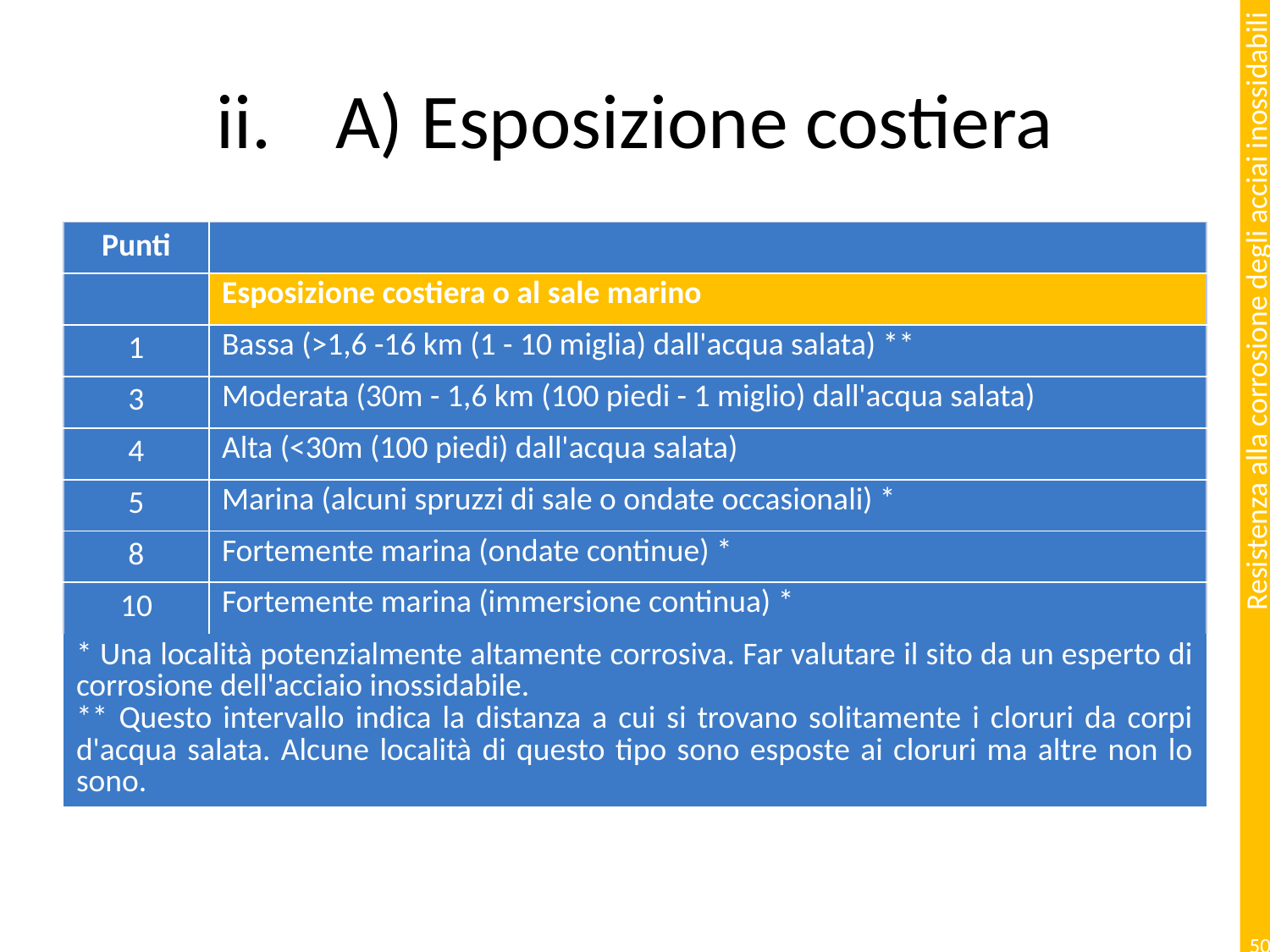

# A) Esposizione costiera
| Punti |  |
| --- | --- |
|  | Esposizione costiera o al sale marino |
| 1 | Bassa (>1,6 -16 km (1 - 10 miglia) dall'acqua salata) \*\* |
| 3 | Moderata (30m - 1,6 km (100 piedi - 1 miglio) dall'acqua salata) |
| 4 | Alta (<30m (100 piedi) dall'acqua salata) |
| 5 | Marina (alcuni spruzzi di sale o ondate occasionali) \* |
| 8 | Fortemente marina (ondate continue) \* |
| 10 | Fortemente marina (immersione continua) \* |
| \* Una località potenzialmente altamente corrosiva. Far valutare il sito da un esperto di corrosione dell'acciaio inossidabile. \*\* Questo intervallo indica la distanza a cui si trovano solitamente i cloruri da corpi d'acqua salata. Alcune località di questo tipo sono esposte ai cloruri ma altre non lo sono. |  |
50